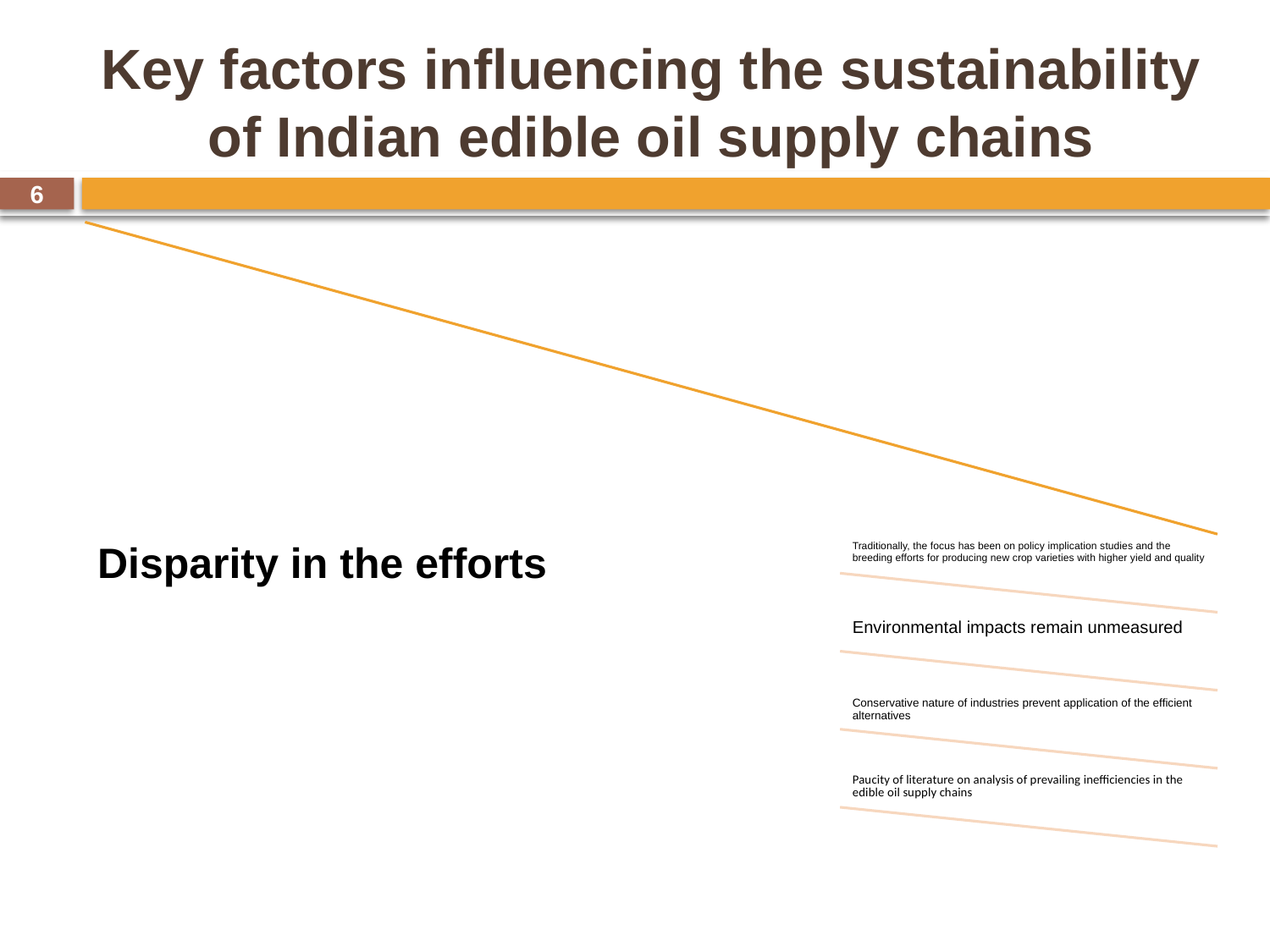

# Key factors influencing the sustainability of Indian edible oil supply chains
6
Disparity in the efforts
Traditionally, the focus has been on policy implication studies and the breeding efforts for producing new crop varieties with higher yield and quality
Environmental impacts remain unmeasured
Conservative nature of industries prevent application of the efficient alternatives
Paucity of literature on analysis of prevailing inefficiencies in the edible oil supply chains